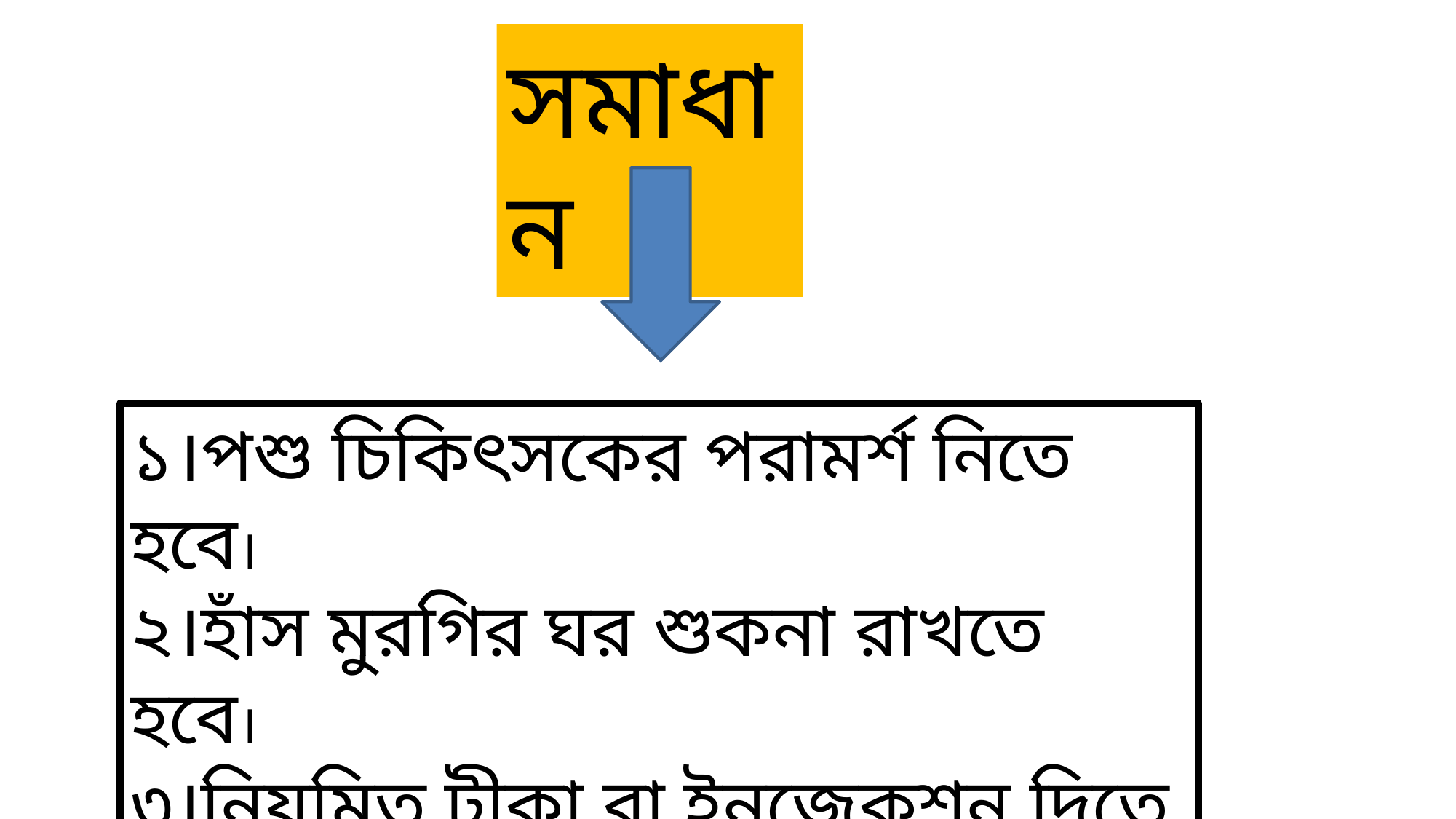

সমাধান

১।পশু চিকিৎসকের পরামর্শ নিতে হবে।
২।হাঁস মুরগির ঘর শুকনা রাখতে হবে।
৩।নিয়মিত টীকা বা ইনজেকশন দিতে হবে।